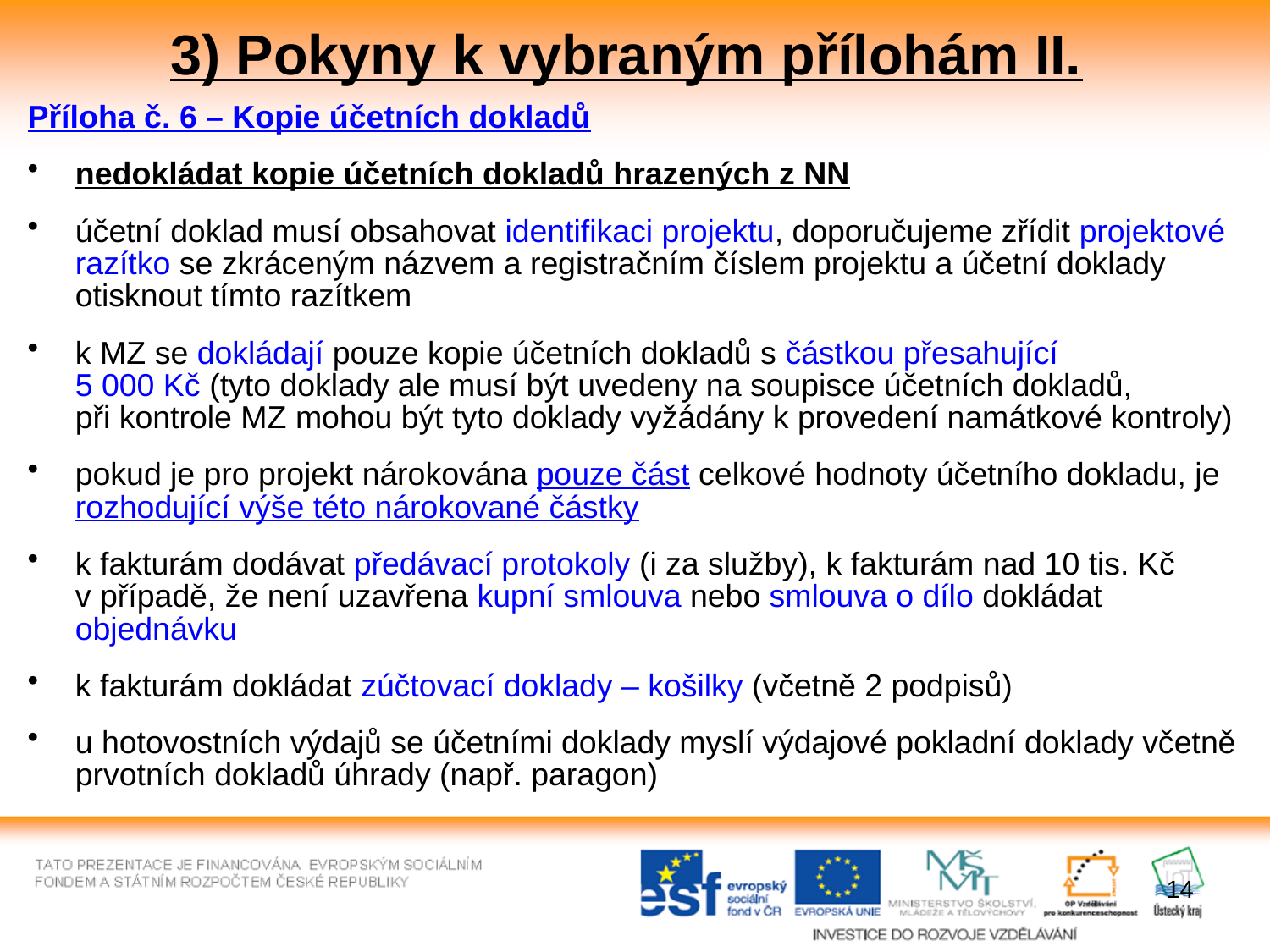

# 3) Pokyny k vybraným přílohám II.
Příloha č. 6 – Kopie účetních dokladů
nedokládat kopie účetních dokladů hrazených z NN
účetní doklad musí obsahovat identifikaci projektu, doporučujeme zřídit projektové razítko se zkráceným názvem a registračním číslem projektu a účetní doklady otisknout tímto razítkem
k MZ se dokládají pouze kopie účetních dokladů s částkou přesahující
5 000 Kč (tyto doklady ale musí být uvedeny na soupisce účetních dokladů,
při kontrole MZ mohou být tyto doklady vyžádány k provedení namátkové kontroly)
pokud je pro projekt nárokována pouze část celkové hodnoty účetního dokladu, je rozhodující výše této nárokované částky
k fakturám dodávat předávací protokoly (i za služby), k fakturám nad 10 tis. Kč
v případě, že není uzavřena kupní smlouva nebo smlouva o dílo dokládat objednávku
k fakturám dokládat zúčtovací doklady – košilky (včetně 2 podpisů)
u hotovostních výdajů se účetními doklady myslí výdajové pokladní doklady včetně prvotních dokladů úhrady (např. paragon)
14